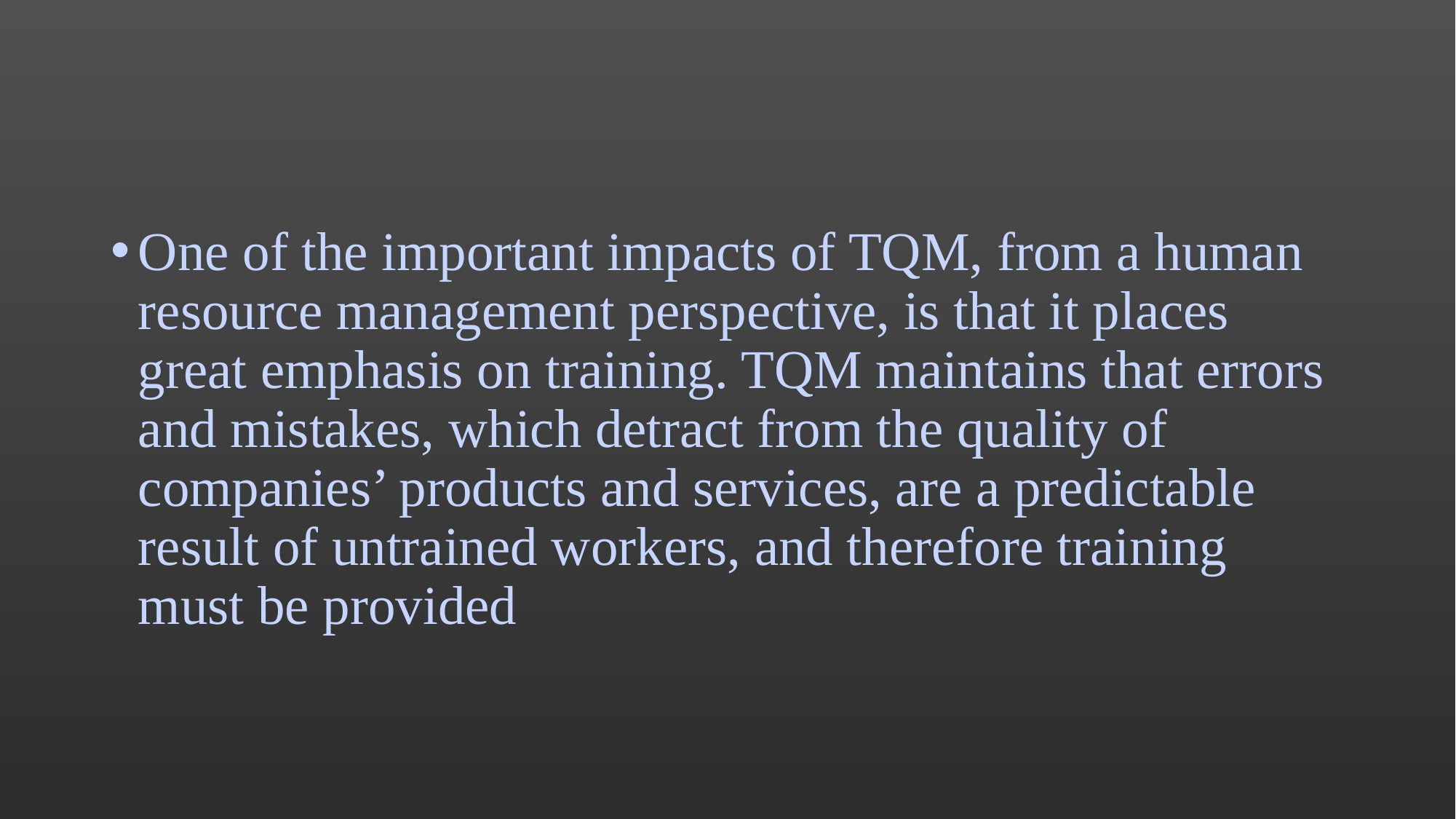

#
One of the important impacts of TQM, from a human resource management perspective, is that it places great emphasis on training. TQM maintains that errors and mistakes, which detract from the quality of companies’ products and services, are a predictable result of untrained workers, and therefore training must be provided